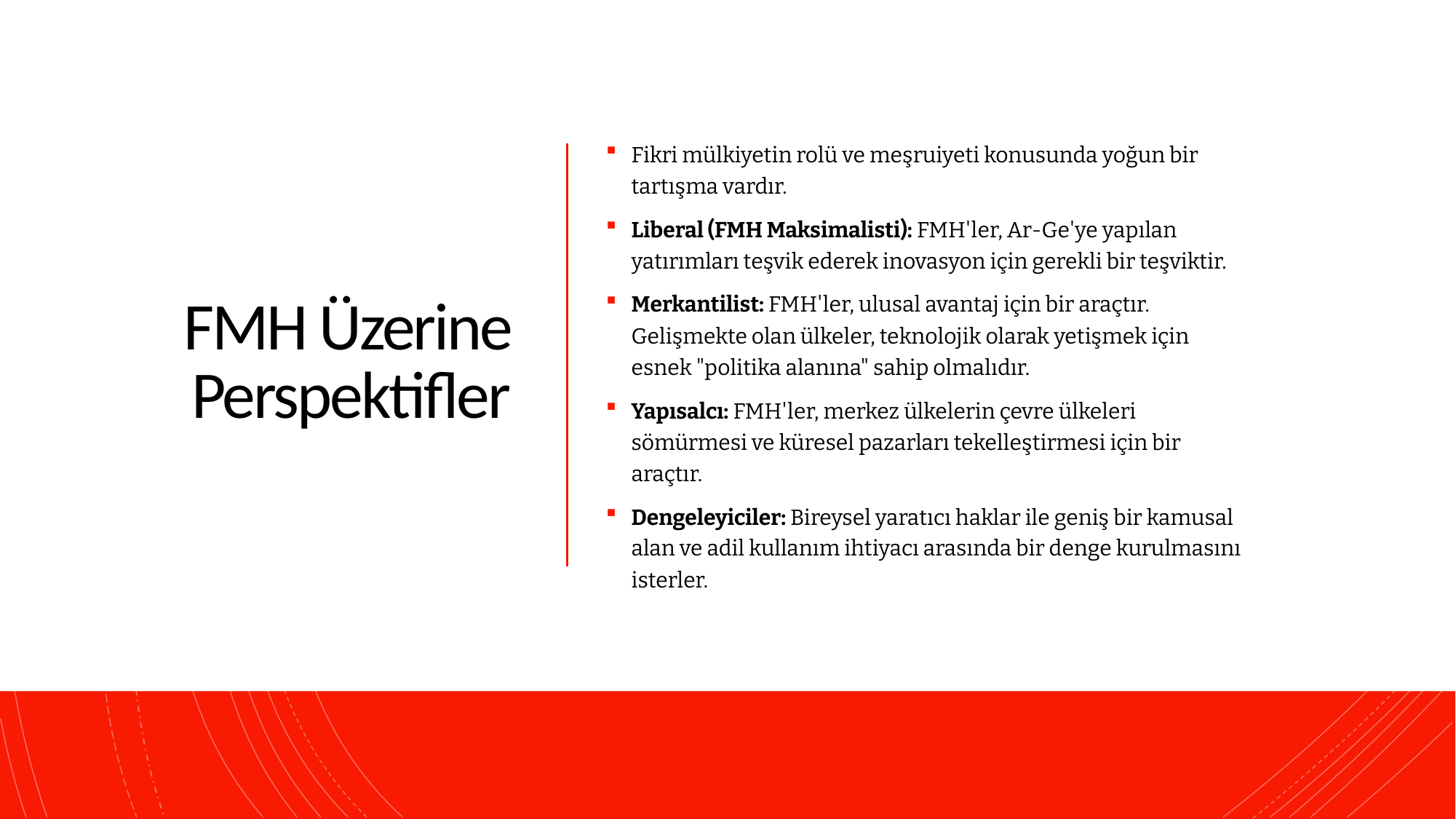

# FMH Üzerine Perspektifler
Fikri mülkiyetin rolü ve meşruiyeti konusunda yoğun bir tartışma vardır.
Liberal (FMH Maksimalisti): FMH'ler, Ar-Ge'ye yapılan yatırımları teşvik ederek inovasyon için gerekli bir teşviktir.
Merkantilist: FMH'ler, ulusal avantaj için bir araçtır. Gelişmekte olan ülkeler, teknolojik olarak yetişmek için esnek "politika alanına" sahip olmalıdır.
Yapısalcı: FMH'ler, merkez ülkelerin çevre ülkeleri sömürmesi ve küresel pazarları tekelleştirmesi için bir araçtır.
Dengeleyiciler: Bireysel yaratıcı haklar ile geniş bir kamusal alan ve adil kullanım ihtiyacı arasında bir denge kurulmasını isterler.